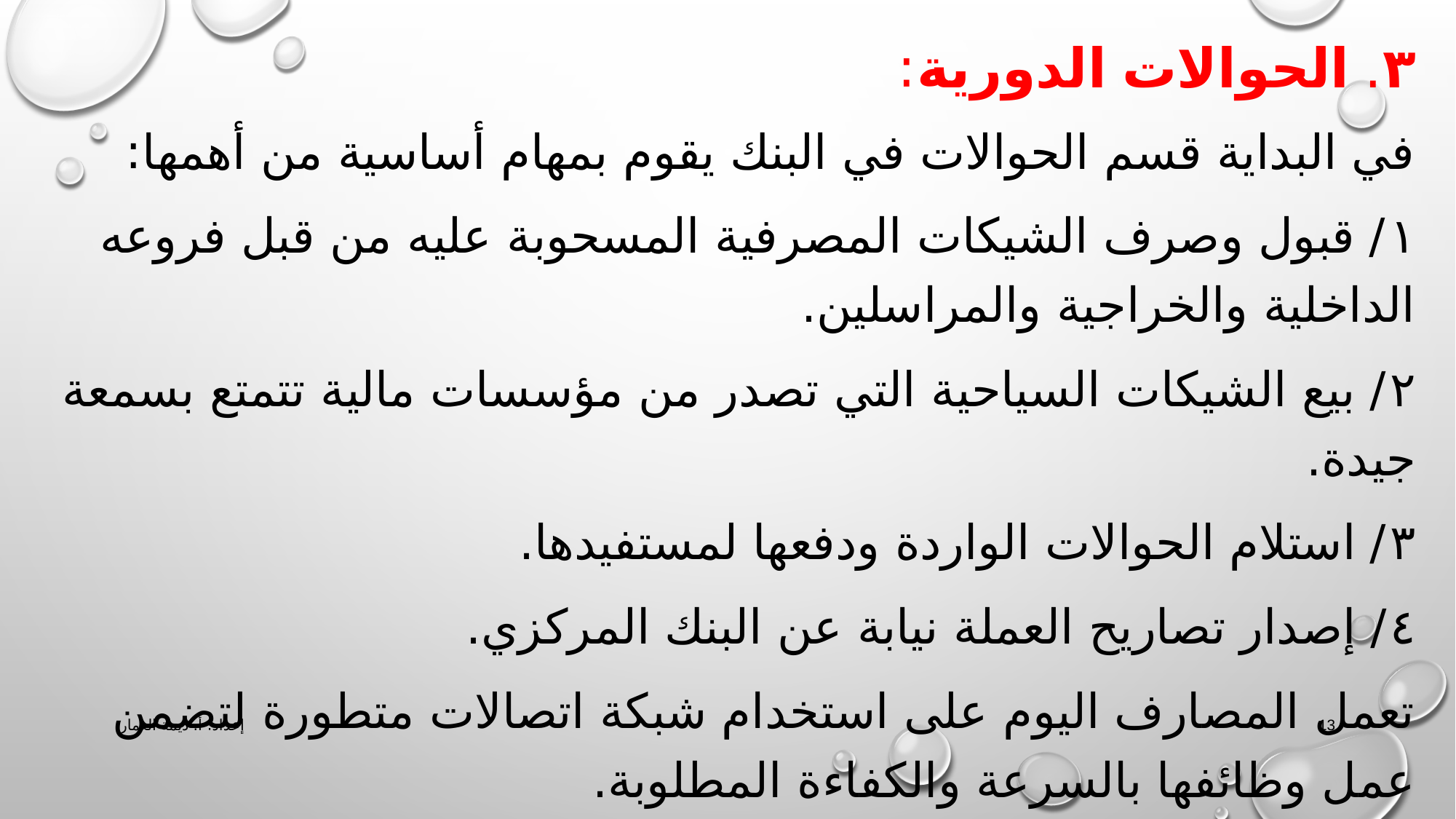

# ٣. الحوالات الدورية:
في البداية قسم الحوالات في البنك يقوم بمهام أساسية من أهمها:
١/ قبول وصرف الشيكات المصرفية المسحوبة عليه من قبل فروعه الداخلية والخراجية والمراسلين.
٢/ بيع الشيكات السياحية التي تصدر من مؤسسات مالية تتمتع بسمعة جيدة.
٣/ استلام الحوالات الواردة ودفعها لمستفيدها.
٤/ إصدار تصاريح العملة نيابة عن البنك المركزي.
تعمل المصارف اليوم على استخدام شبكة اتصالات متطورة لتضمن عمل وظائفها بالسرعة والكفاءة المطلوبة.

إعداد: أ. ديمة العمار
13